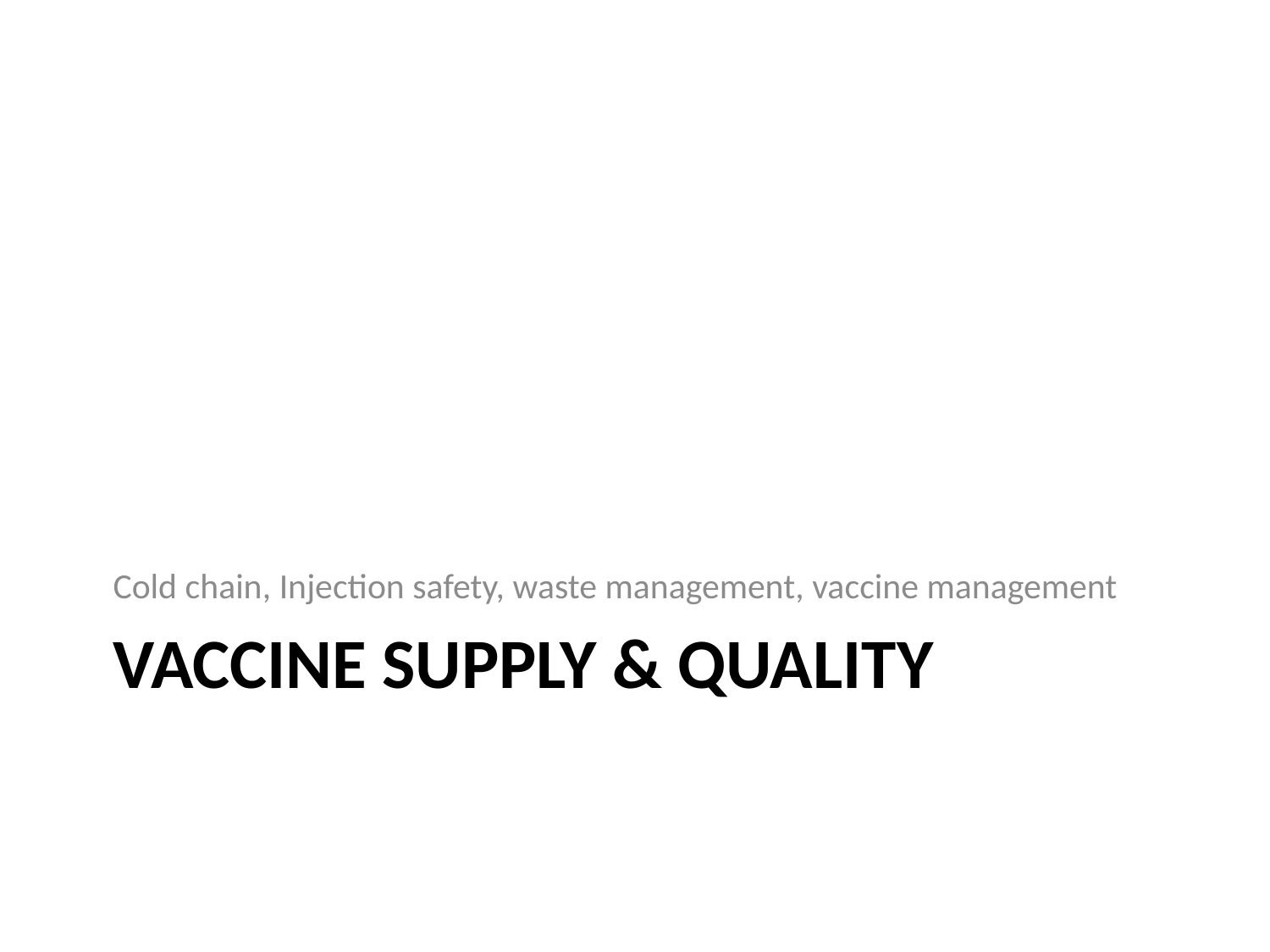

Cold chain, Injection safety, waste management, vaccine management
# Vaccine Supply & Quality